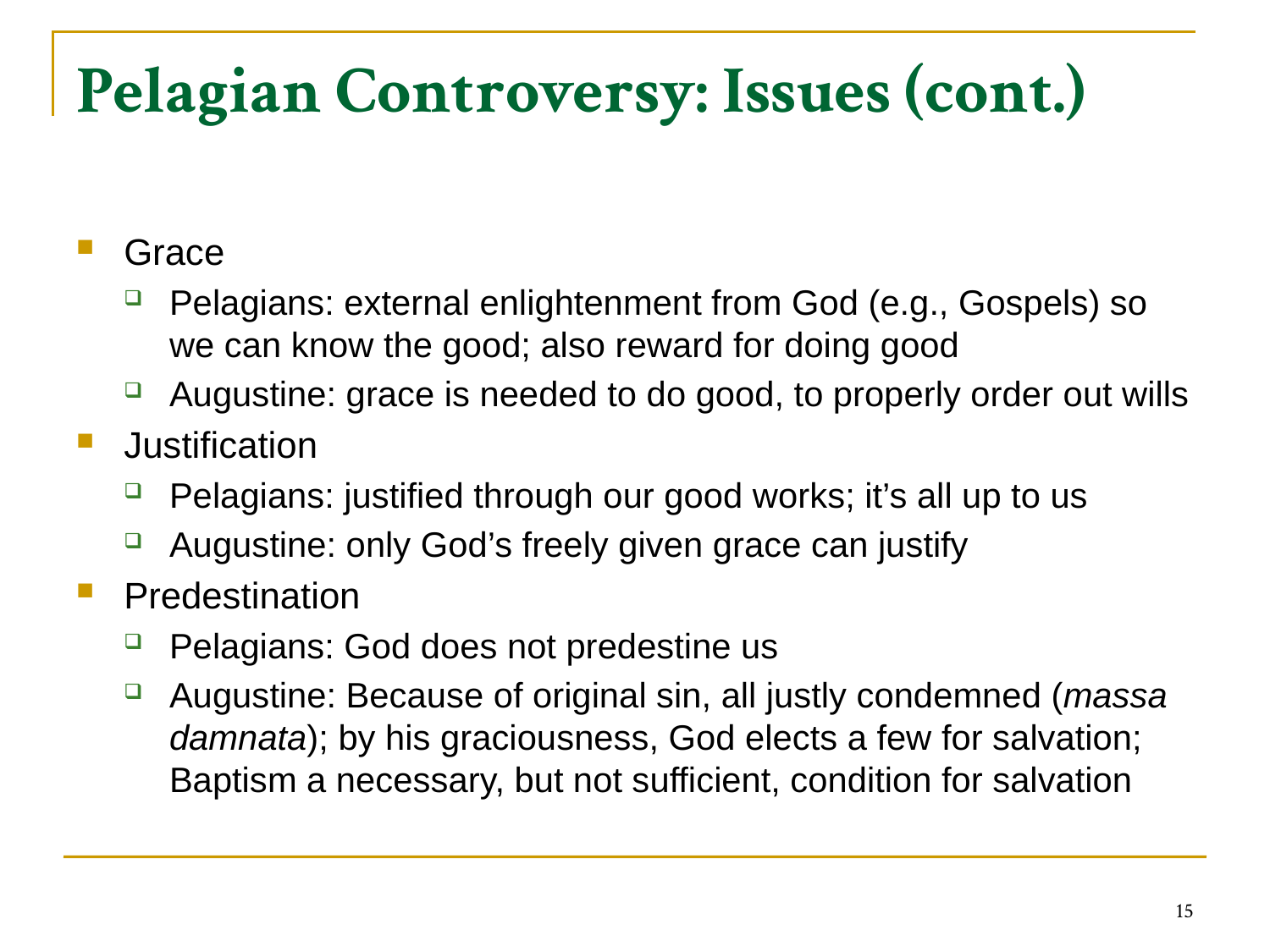

# Pelagian Controversy: Issues (cont.)
Grace
Pelagians: external enlightenment from God (e.g., Gospels) so we can know the good; also reward for doing good
Augustine: grace is needed to do good, to properly order out wills
Justification
Pelagians: justified through our good works; it’s all up to us
Augustine: only God’s freely given grace can justify
Predestination
Pelagians: God does not predestine us
Augustine: Because of original sin, all justly condemned (massa damnata); by his graciousness, God elects a few for salvation; Baptism a necessary, but not sufficient, condition for salvation

15